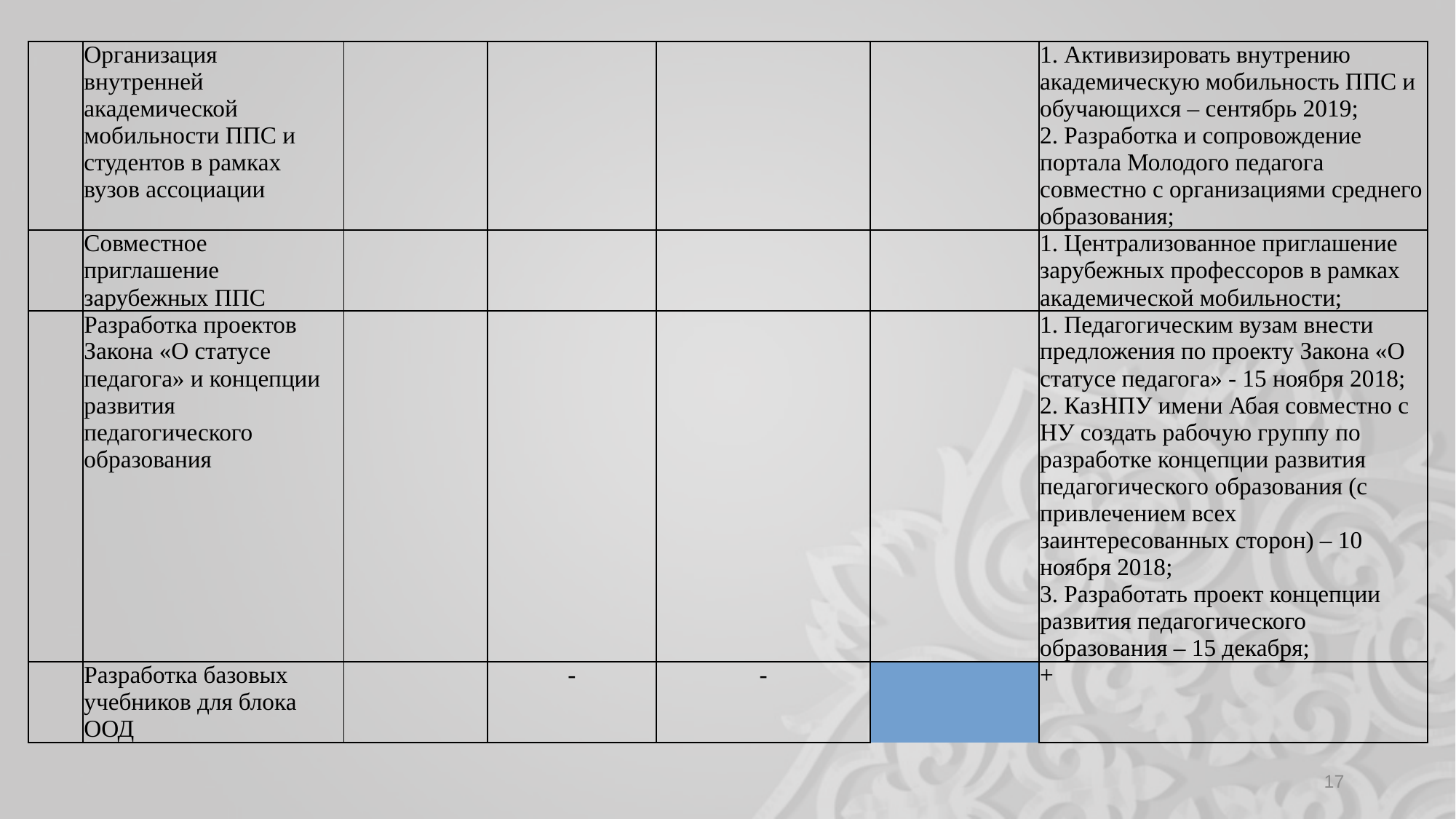

|  | Организация внутренней академической мобильности ППС и студентов в рамках вузов ассоциации |  |  |  |  |  | 1. Активизировать внутрению академическую мобильность ППС и обучающихся – сентябрь 2019; 2. Разработка и сопровождение портала Молодого педагога совместно с организациями среднего образования; |
| --- | --- | --- | --- | --- | --- | --- | --- |
|  | Совместное приглашение зарубежных ППС |  |  |  |  |  | 1. Централизованное приглашение зарубежных профессоров в рамках академической мобильности; |
|  | Разработка проектов Закона «О статусе педагога» и концепции развития педагогического образования |  |  |  |  |  | 1. Педагогическим вузам внести предложения по проекту Закона «О статусе педагога» - 15 ноября 2018; 2. КазНПУ имени Абая совместно с НУ создать рабочую группу по разработке концепции развития педагогического образования (с привлечением всех заинтересованных сторон) – 10 ноября 2018; 3. Разработать проект концепции развития педагогического образования – 15 декабря; |
|  | Разработка базовых учебников для блока ООД |  | - | - |  | + |  |
17